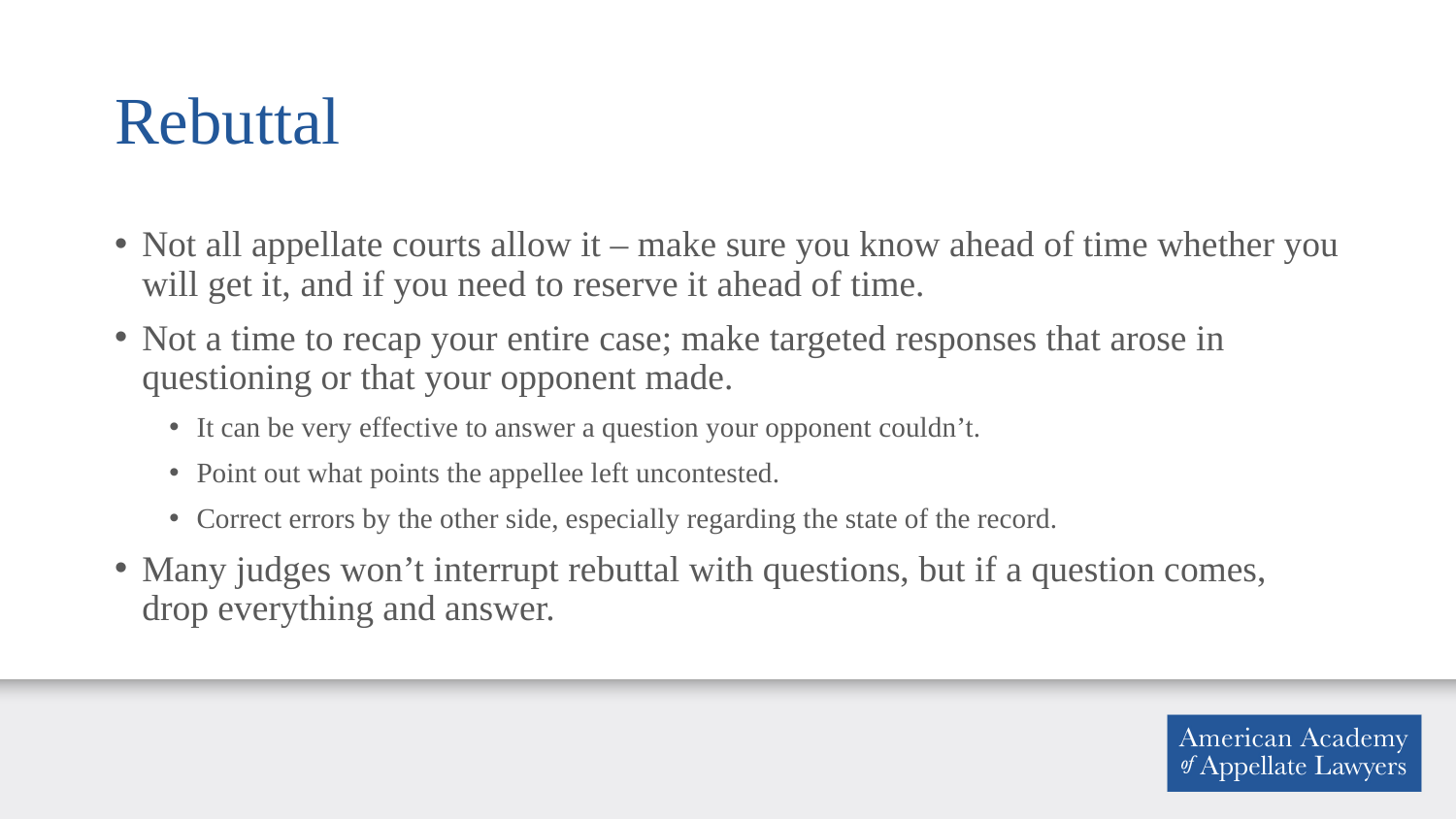

# Rebuttal
Not all appellate courts allow it – make sure you know ahead of time whether you will get it, and if you need to reserve it ahead of time.
Not a time to recap your entire case; make targeted responses that arose in questioning or that your opponent made.
It can be very effective to answer a question your opponent couldn’t.
Point out what points the appellee left uncontested.
Correct errors by the other side, especially regarding the state of the record.
Many judges won’t interrupt rebuttal with questions, but if a question comes, drop everything and answer.